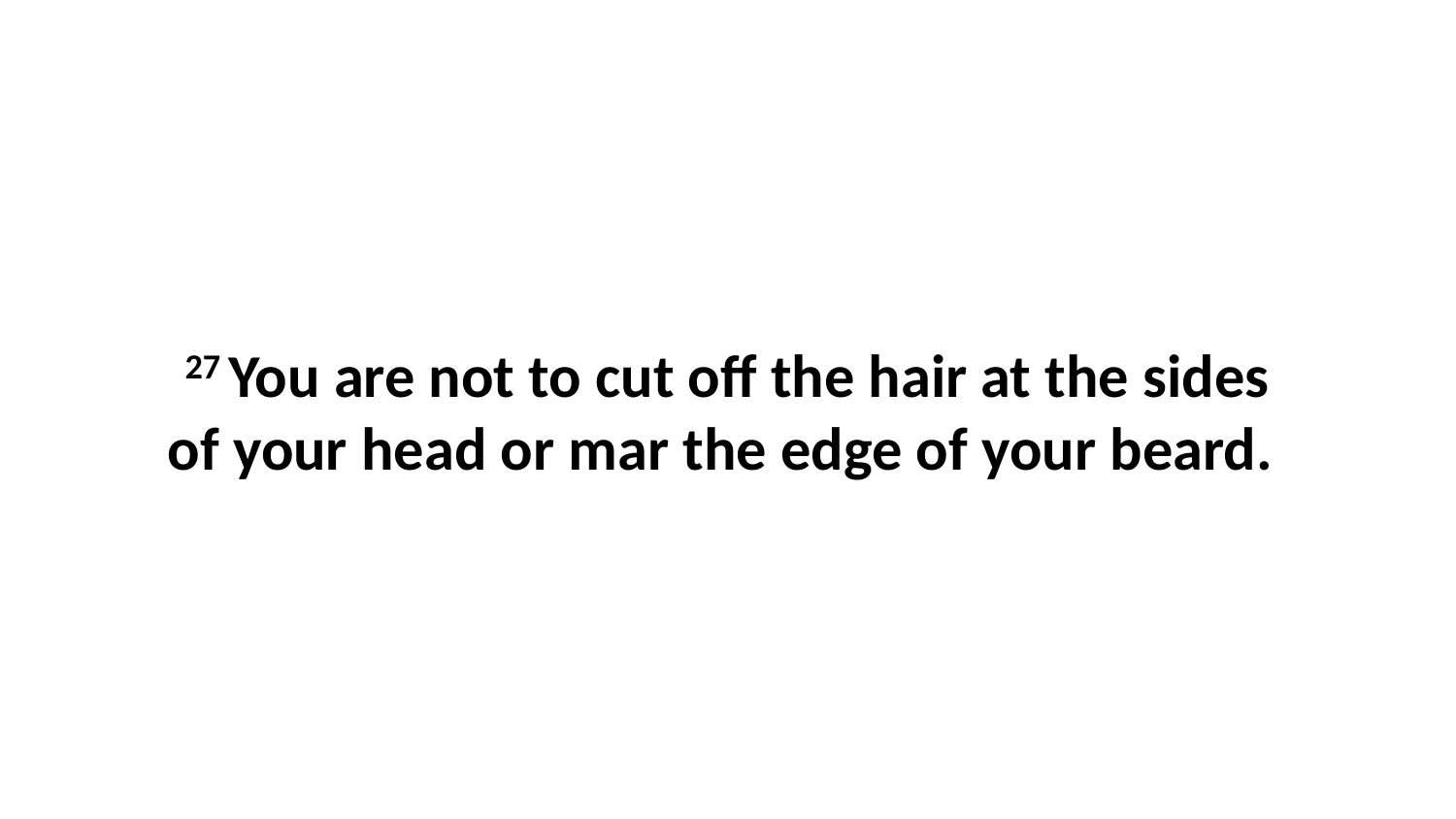

27 You are not to cut off the hair at the sides of your head or mar the edge of your beard.